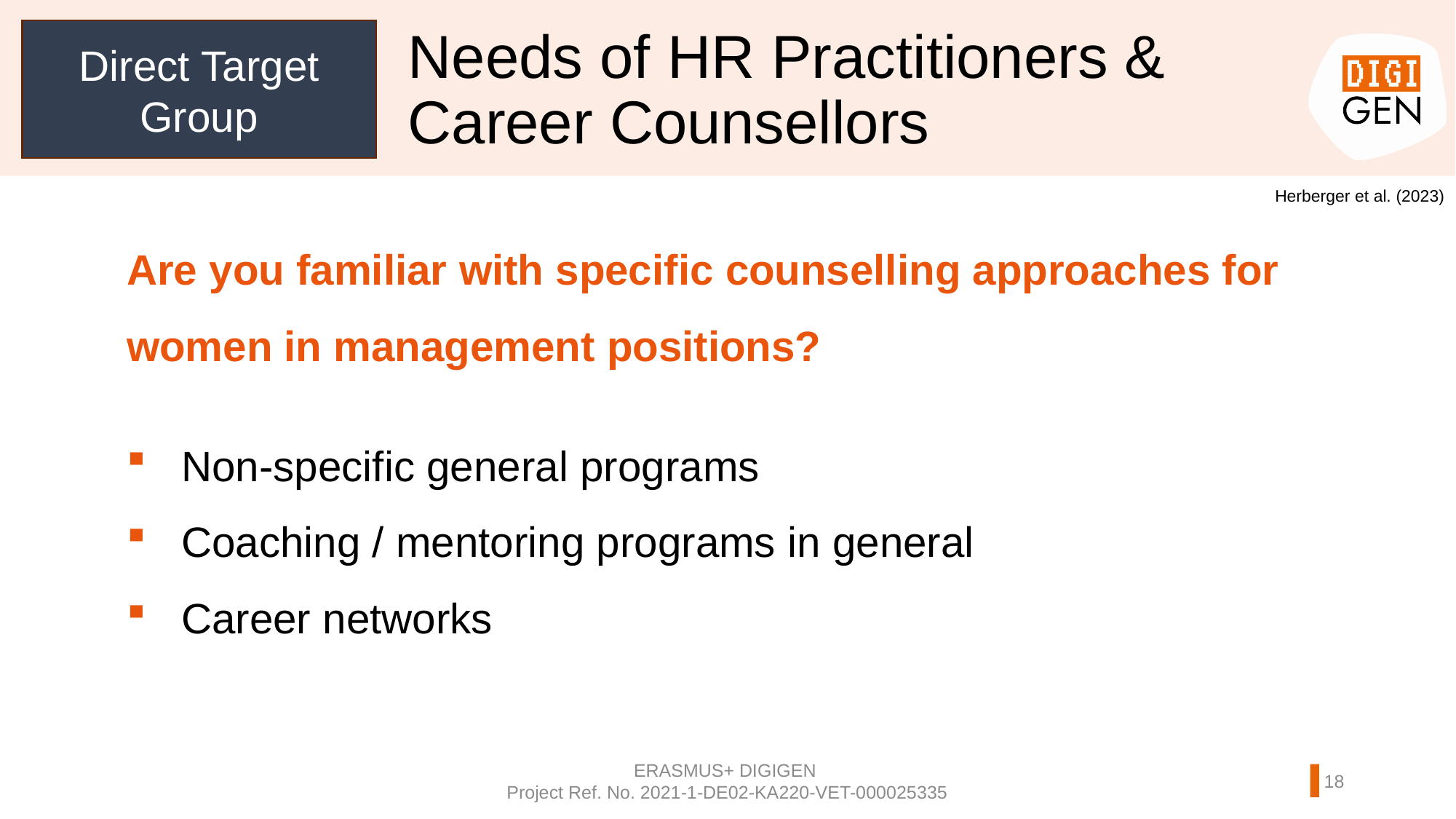

Direct Target Group
# Needs of HR Practitioners & Career Counsellors
Herberger et al. (2023)
Are you familiar with specific counselling approaches for women in management positions?

Non-specific general programs
Coaching / mentoring programs in general
Career networks
ERASMUS+ DIGIGEN
Project Ref. No. 2021-1-DE02-KA220-VET-000025335
18